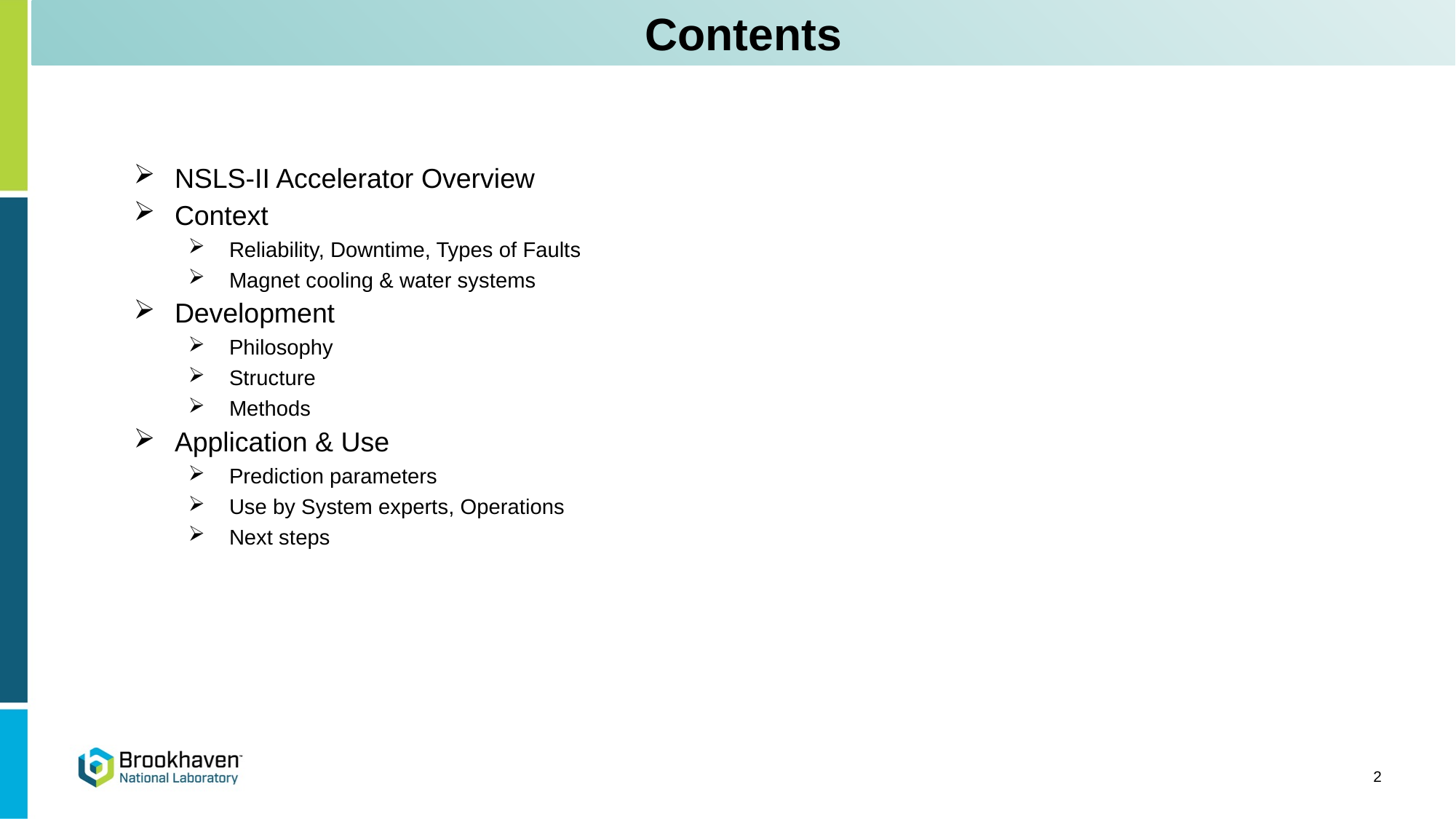

Contents
NSLS-II Accelerator Overview
Context
Reliability, Downtime, Types of Faults
Magnet cooling & water systems
Development
Philosophy
Structure
Methods
Application & Use
Prediction parameters
Use by System experts, Operations
Next steps
2